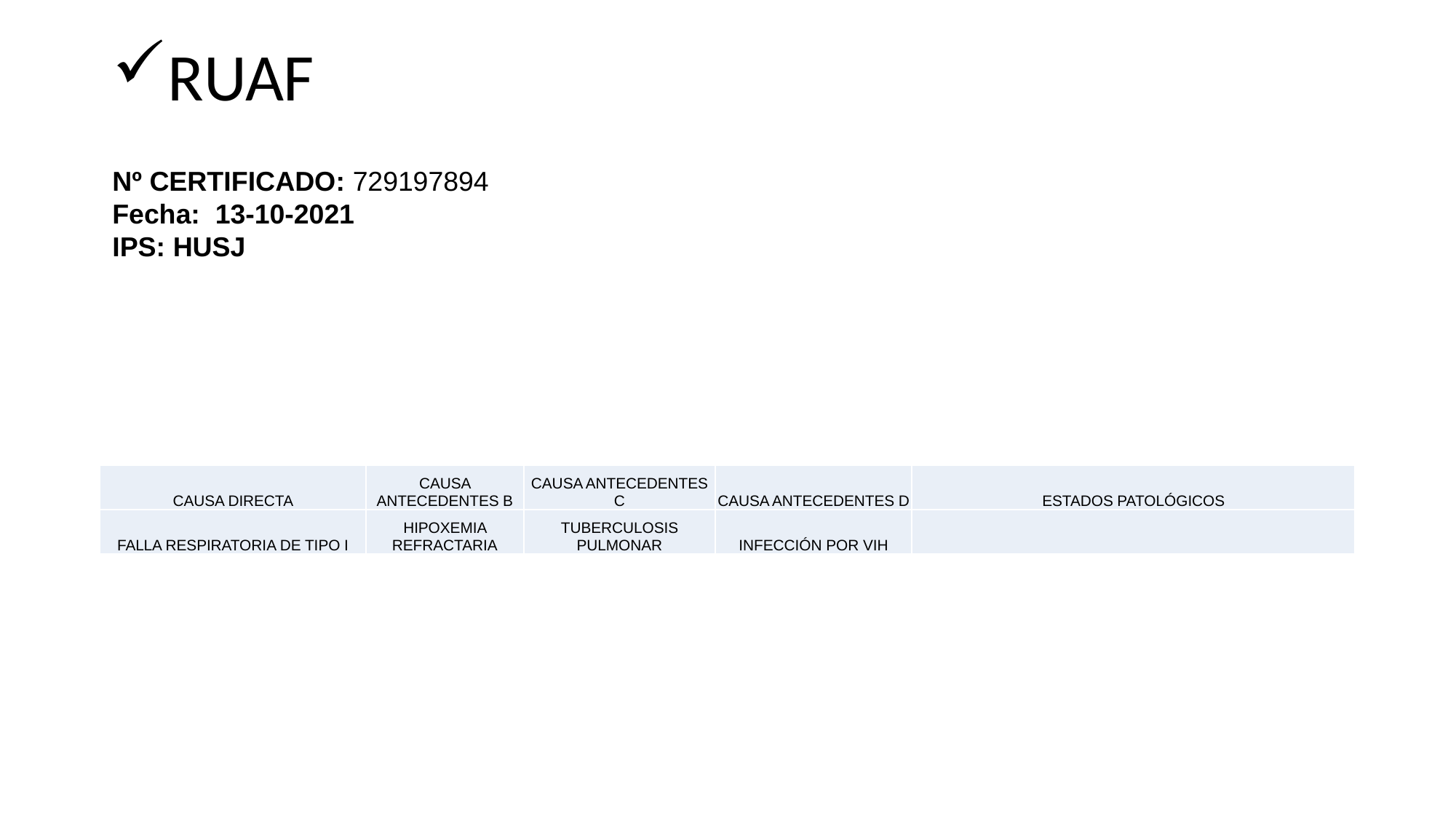

# RUAF
Nº CERTIFICADO: 729197894
Fecha:  13-10-2021
IPS: HUSJ
| CAUSA DIRECTA | CAUSA ANTECEDENTES B | CAUSA ANTECEDENTES C | CAUSA ANTECEDENTES D | ESTADOS PATOLÓGICOS |
| --- | --- | --- | --- | --- |
| FALLA RESPIRATORIA DE TIPO I | HIPOXEMIA REFRACTARIA | TUBERCULOSIS PULMONAR | INFECCIÓN POR VIH |  |